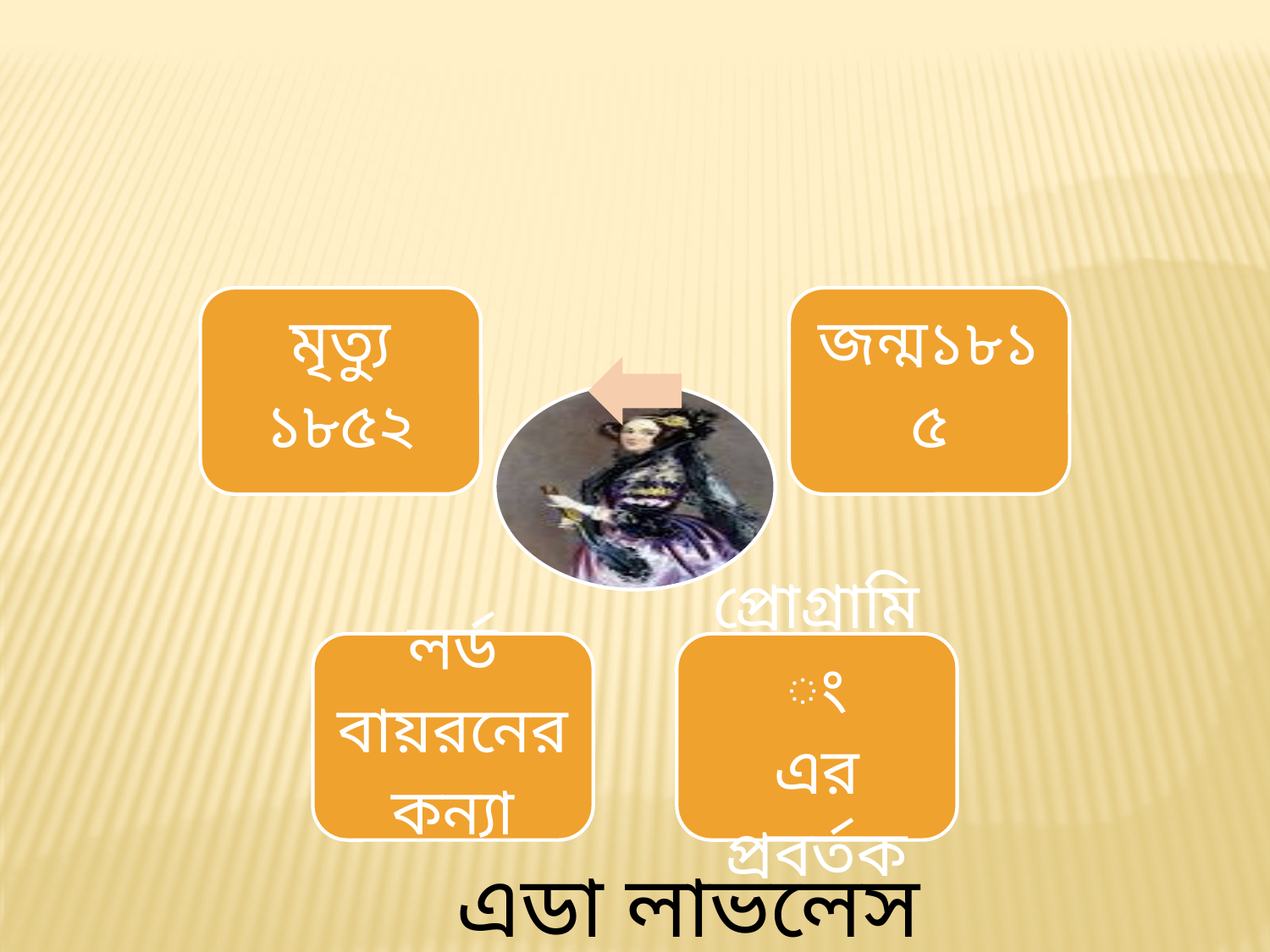

জন্ম১৮১৫
প্রোগ্রামিং
এর প্রবর্তক
লর্ড বায়রনের কন্যা
মৃত্যু ১৮৫২
এডা লাভলেস